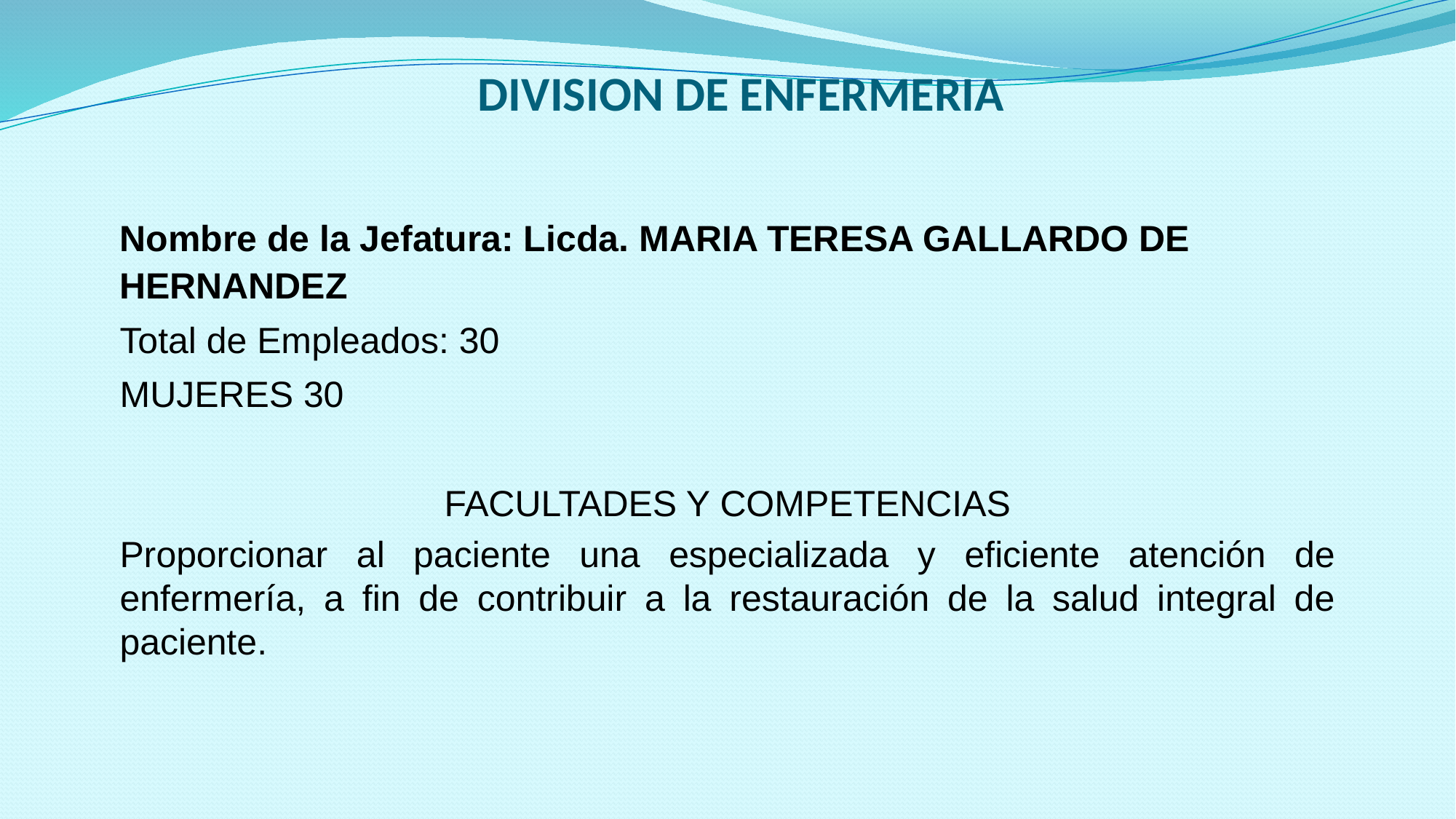

# DIVISION DE ENFERMERIA
Nombre de la Jefatura: Licda. MARIA TERESA GALLARDO DE HERNANDEZ
Total de Empleados: 30
MUJERES 30

FACULTADES Y COMPETENCIAS
Proporcionar al paciente una especializada y eficiente atención de enfermería, a fin de contribuir a la restauración de la salud integral de paciente.